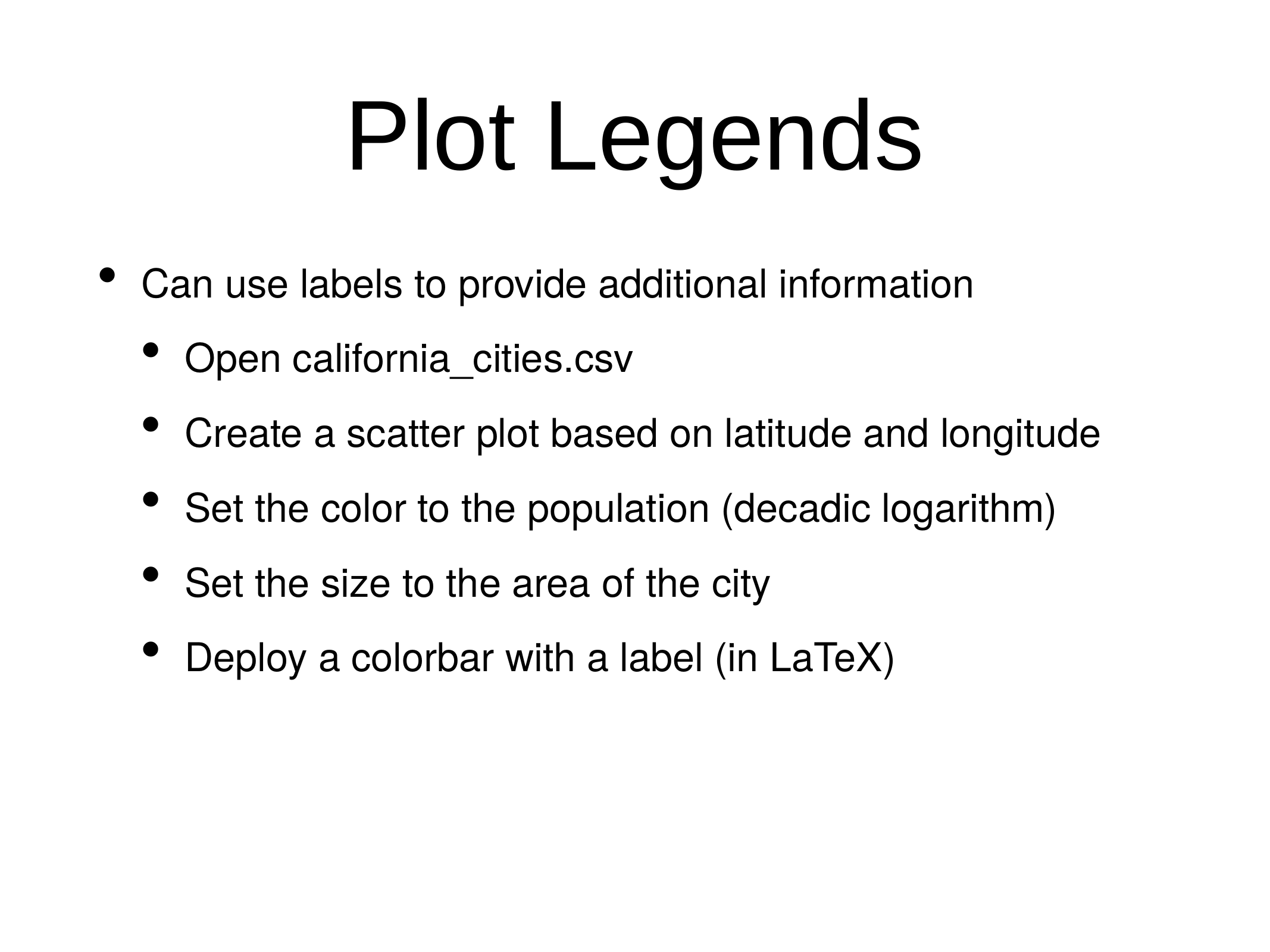

# Plot Legends
Can use labels to provide additional information
Open california_cities.csv
Create a scatter plot based on latitude and longitude
Set the color to the population (decadic logarithm)
Set the size to the area of the city
Deploy a colorbar with a label (in LaTeX)